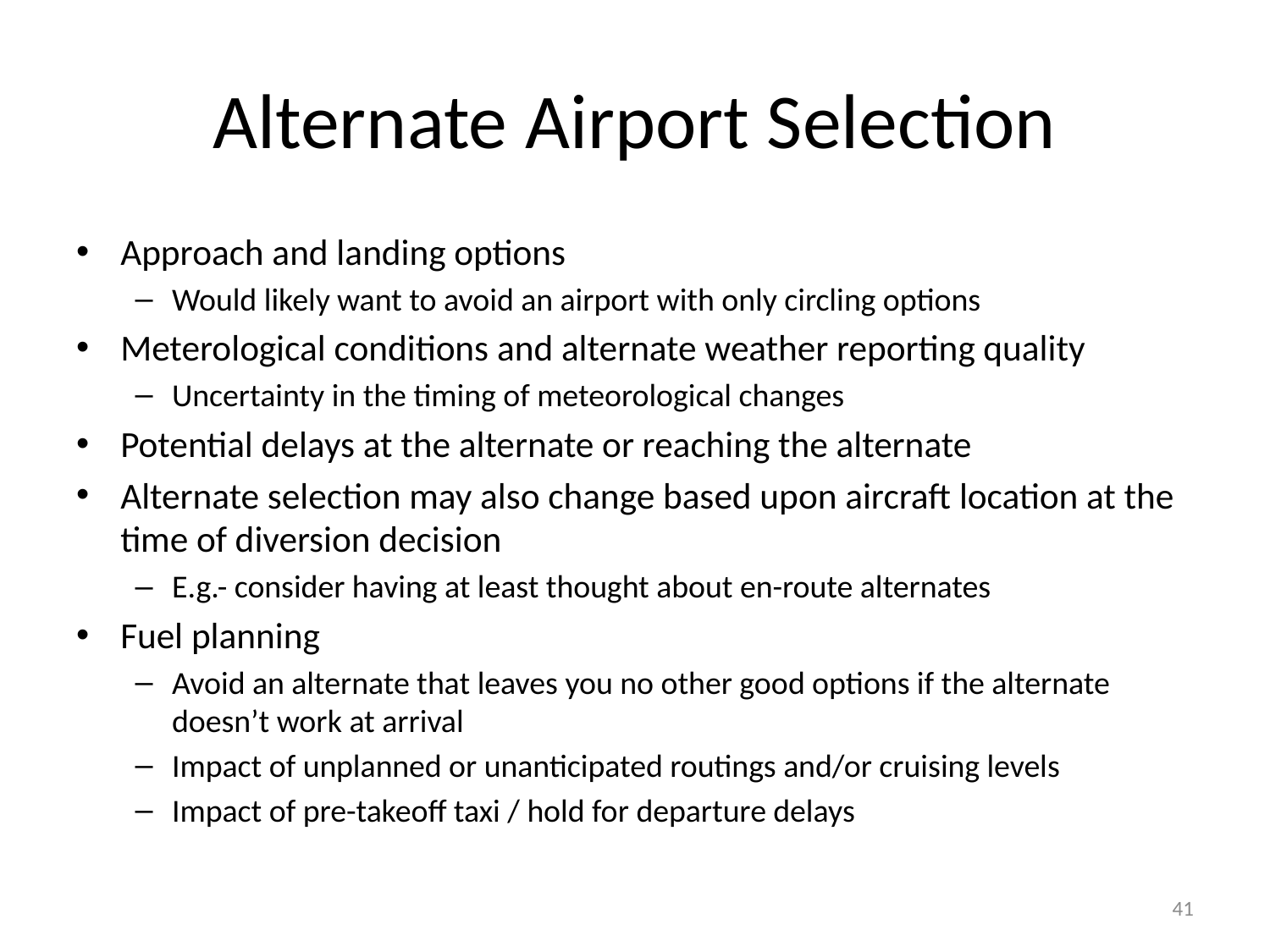

# Alternate Airport Selection
Approach and landing options
Would likely want to avoid an airport with only circling options
Meterological conditions and alternate weather reporting quality
Uncertainty in the timing of meteorological changes
Potential delays at the alternate or reaching the alternate
Alternate selection may also change based upon aircraft location at the time of diversion decision
E.g.- consider having at least thought about en-route alternates
Fuel planning
Avoid an alternate that leaves you no other good options if the alternate doesn’t work at arrival
Impact of unplanned or unanticipated routings and/or cruising levels
Impact of pre-takeoff taxi / hold for departure delays

41